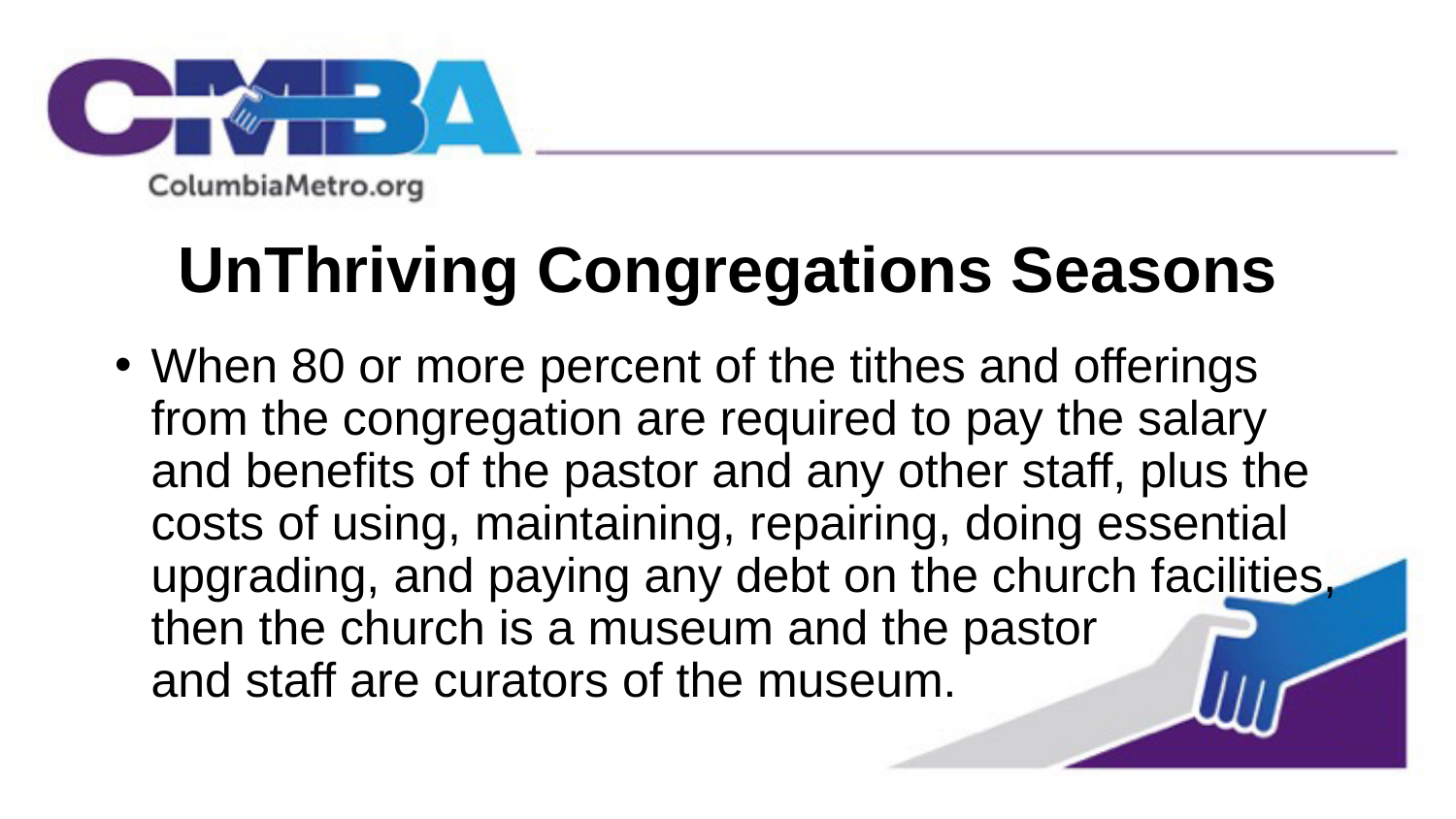

# UnThriving Congregations Seasons
When 80 or more percent of the tithes and offerings from the congregation are required to pay the salary and benefits of the pastor and any other staff, plus the costs of using, maintaining, repairing, doing essential upgrading, and paying any debt on the church facilities, then the church is a museum and the pastor              and staff are curators of the museum.